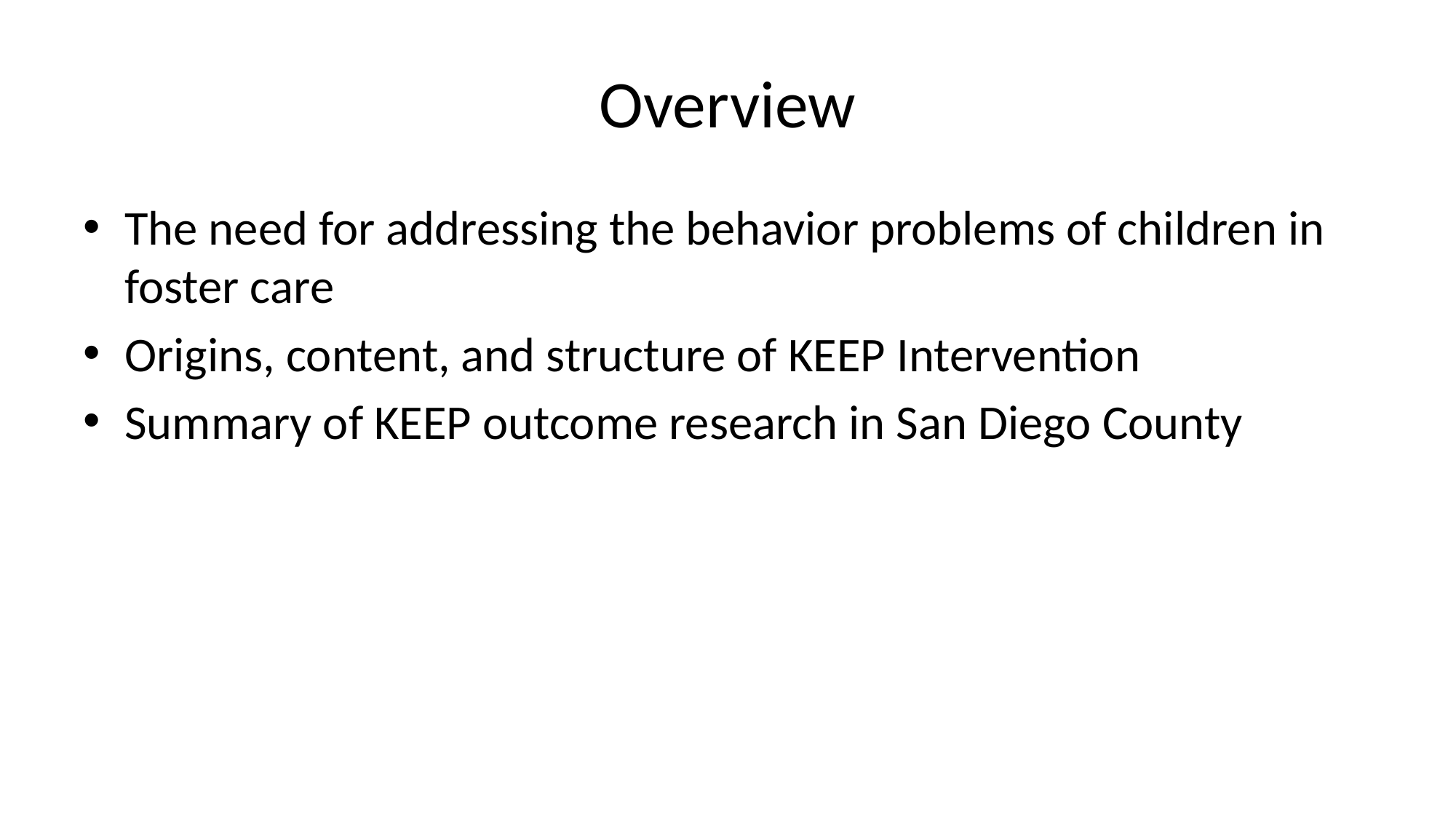

# Overview
The need for addressing the behavior problems of children in foster care
Origins, content, and structure of KEEP Intervention
Summary of KEEP outcome research in San Diego County